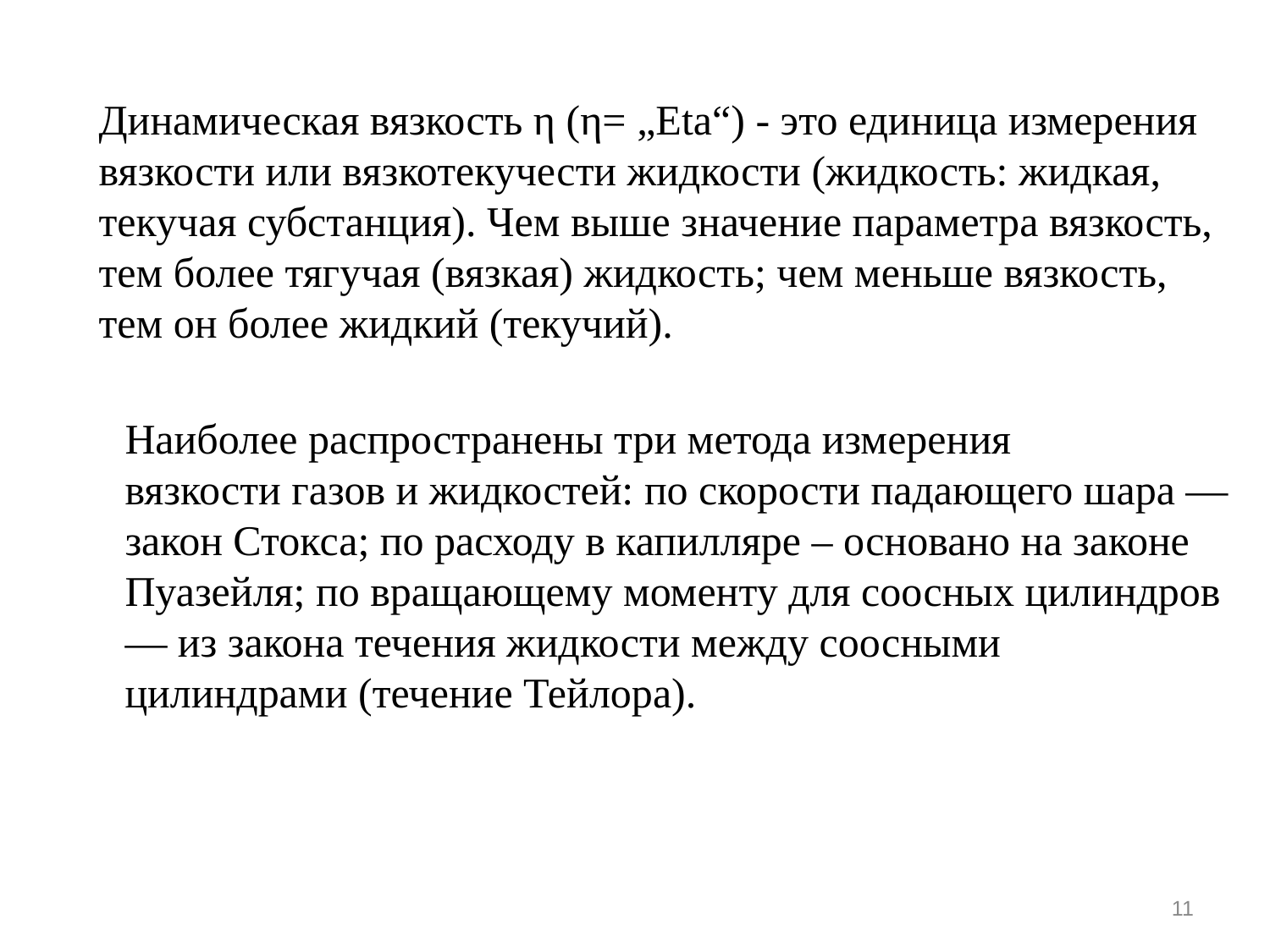

#
Динамическая вязкость η (η= „Eta“) - это единица измерения вязкости или вязкотекучести жидкости (жидкость: жидкая, текучая субстанция). Чем выше значение параметра вязкость, тем более тягучая (вязкая) жидкость; чем меньше вязкость, тем он более жидкий (текучий).
Наиболее распространены три метода измерения вязкости газов и жидкостей: по скорости падающего шара — закон Стокса; по расходу в капилляре – основано на законе Пуазейля; по вращающему моменту для соосных цилиндров — из закона течения жидкости между соосными цилиндрами (течение Тейлора).
11